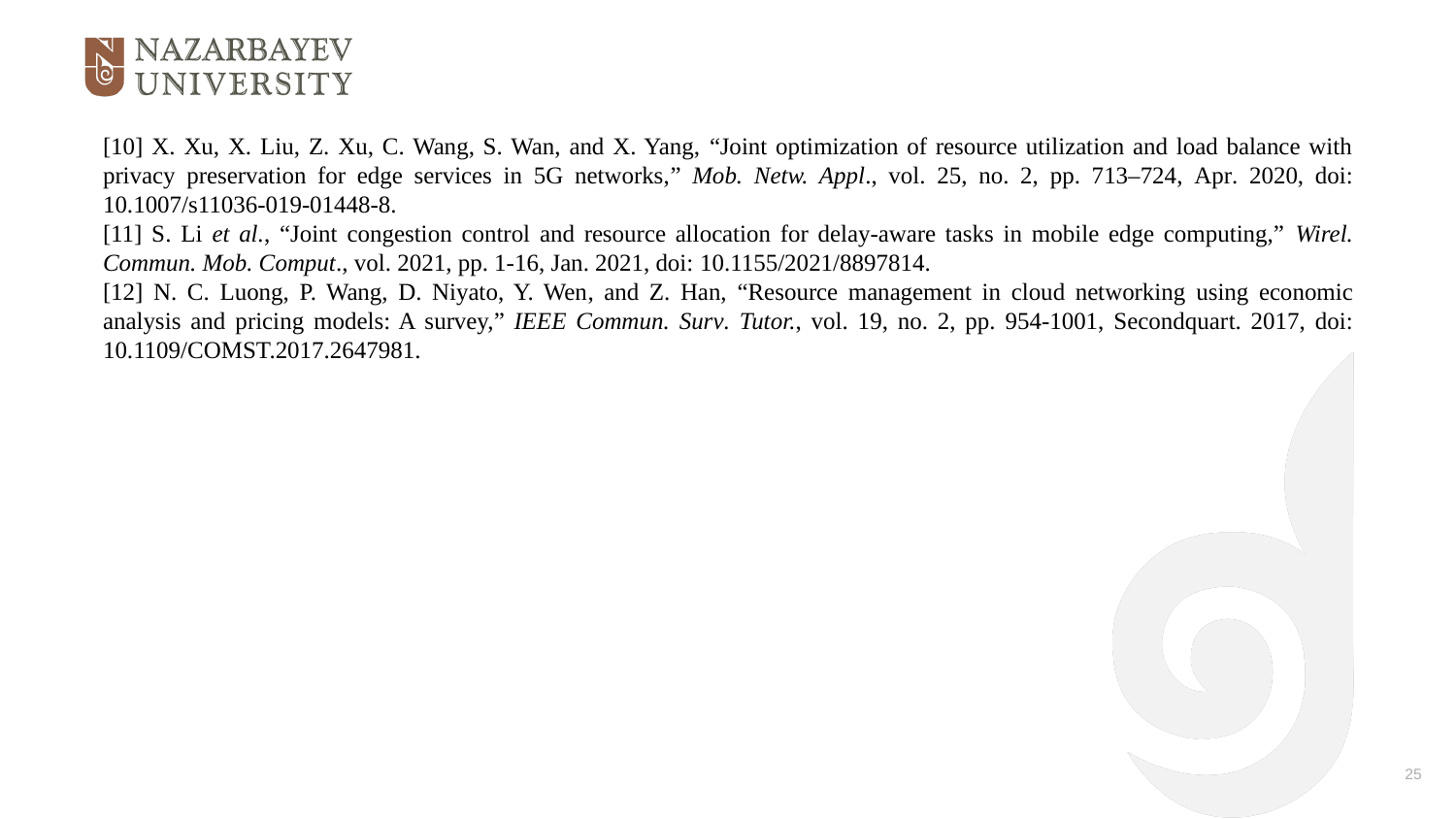

[10] X. Xu, X. Liu, Z. Xu, C. Wang, S. Wan, and X. Yang, “Joint optimization of resource utilization and load balance with privacy preservation for edge services in 5G networks,” Mob. Netw. Appl., vol. 25, no. 2, pp. 713–724, Apr. 2020, doi: 10.1007/s11036-019-01448-8.
[11] S. Li et al., “Joint congestion control and resource allocation for delay-aware tasks in mobile edge computing,” Wirel. Commun. Mob. Comput., vol. 2021, pp. 1-16, Jan. 2021, doi: ﻿10.1155/2021/8897814.
[12] N. C. Luong, P. Wang, D. Niyato, Y. Wen, and Z. Han, “Resource management in cloud networking using economic analysis and pricing models: A survey,” IEEE Commun. Surv. Tutor., vol. 19, no. 2, pp. 954-1001, Secondquart. 2017, doi: 10.1109/COMST.2017.2647981.
25